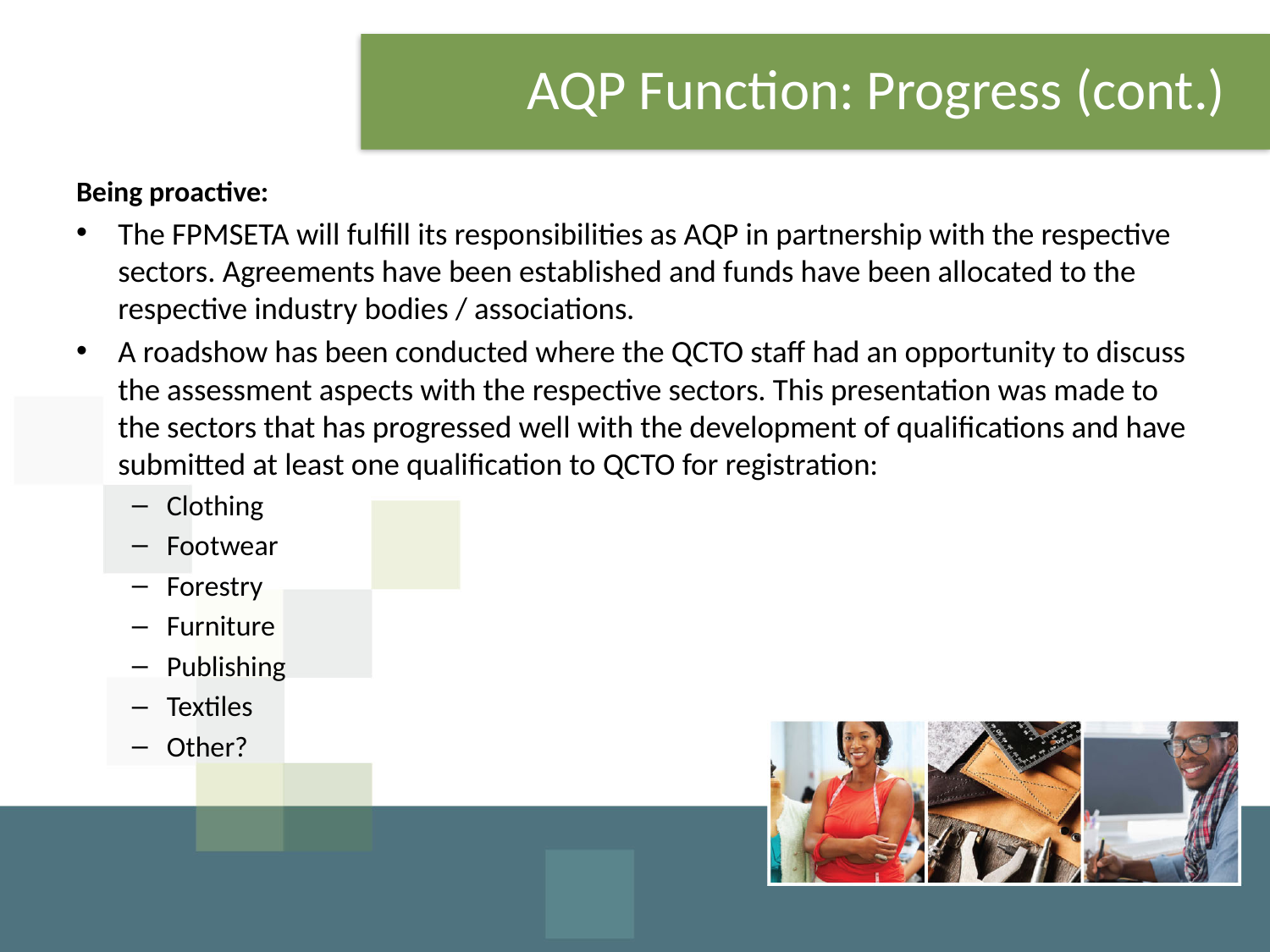

# AQP Function: Progress (cont.)
Being proactive:
The FPMSETA will fulfill its responsibilities as AQP in partnership with the respective sectors. Agreements have been established and funds have been allocated to the respective industry bodies / associations.
A roadshow has been conducted where the QCTO staff had an opportunity to discuss the assessment aspects with the respective sectors. This presentation was made to the sectors that has progressed well with the development of qualifications and have submitted at least one qualification to QCTO for registration:
Clothing
Footwear
Forestry
Furniture
Publishing
Textiles
Other?